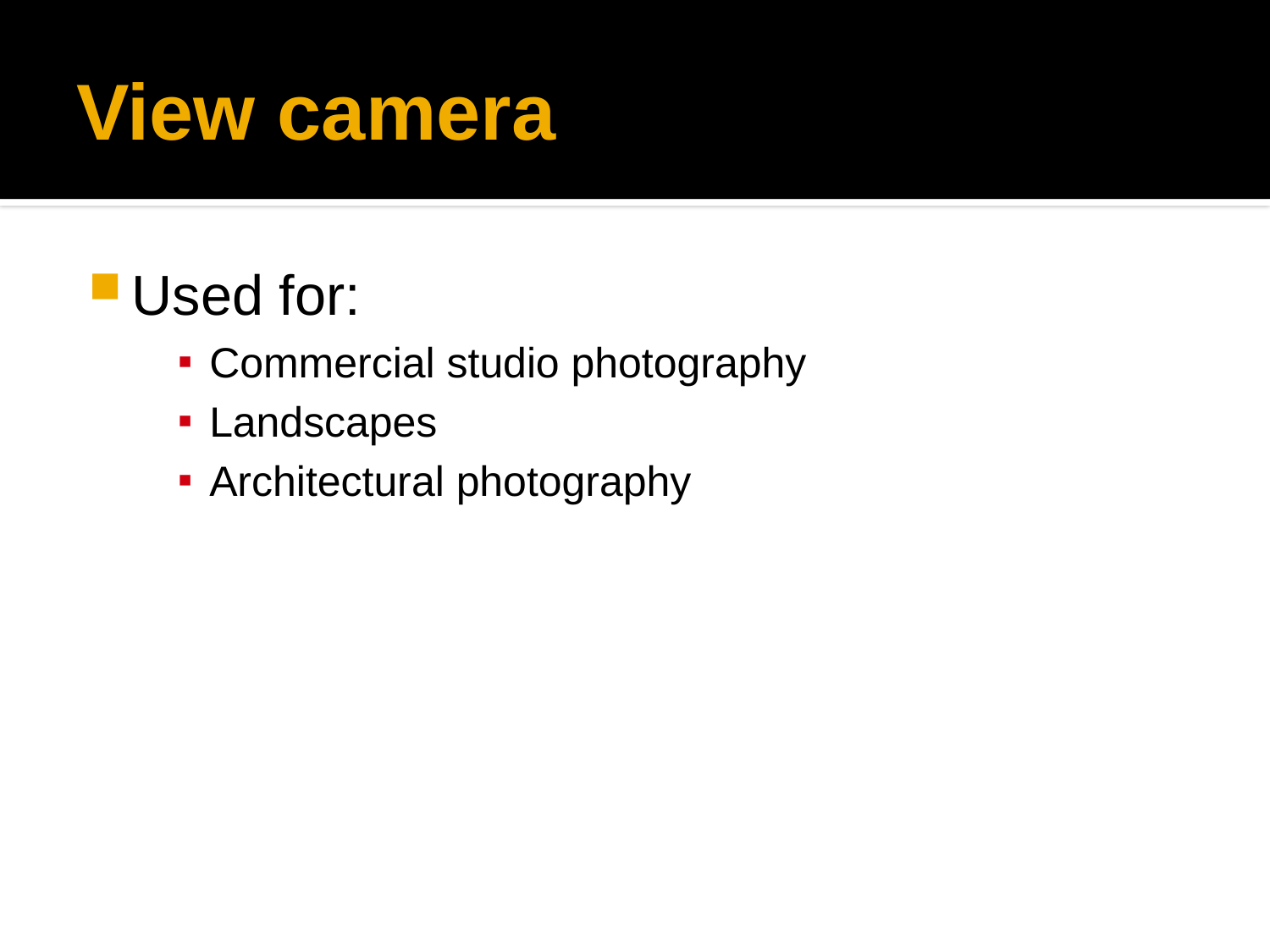

# View camera
Used for:
Commercial studio photography
Landscapes
Architectural photography